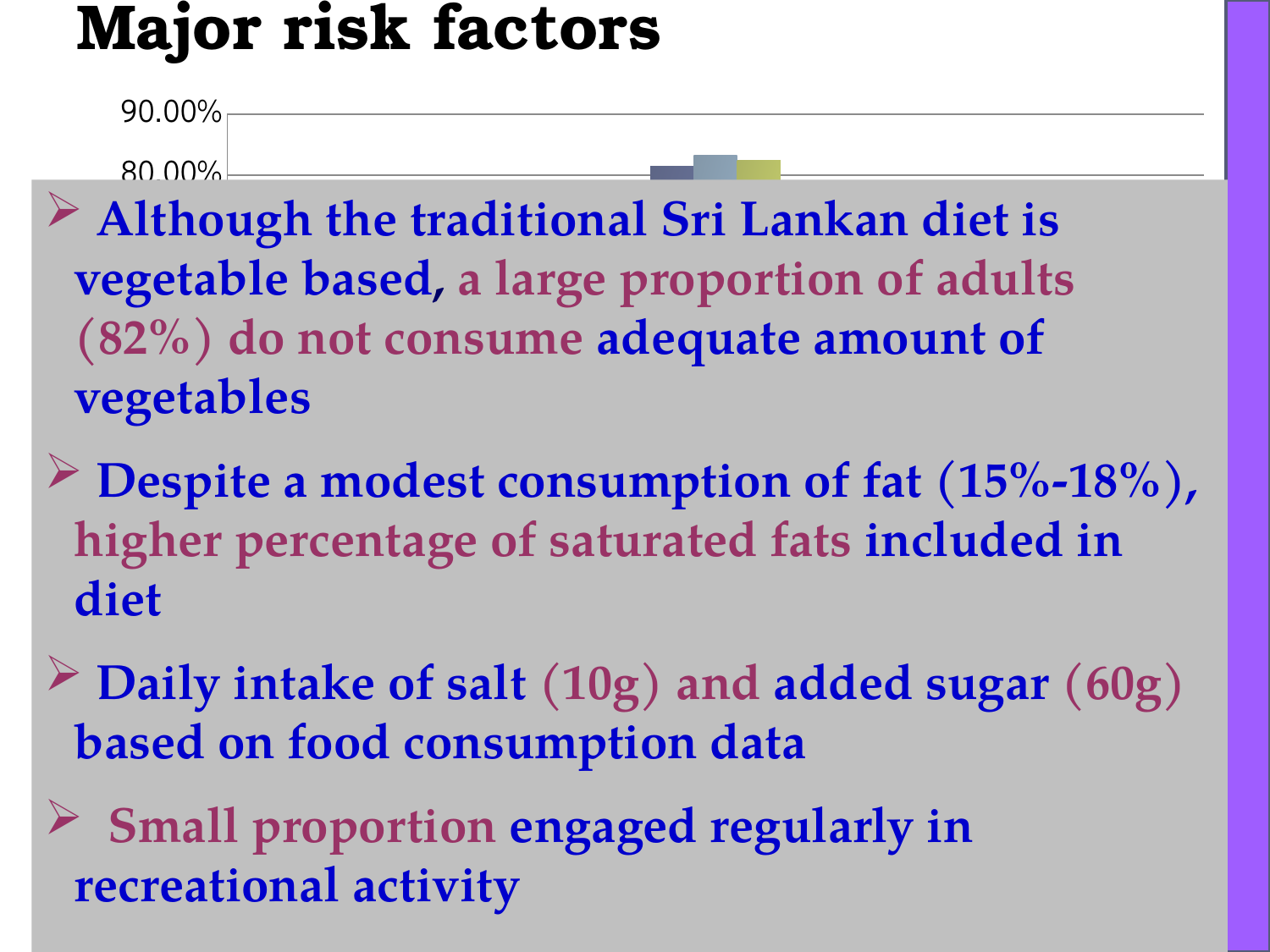

Major risk factors

### Chart

| Category | Male | Female | Both  |
|---|---|---|---|
| Current smokers | 0.2280000000000003 | 0.0030000000000000096 | 0.11500000000000014 |
| Alcohol users | 0.26 | 0.012000000000000021 | 0.135 |
| Unhealthy diet (less than five portion of fruit and vegetable ) | 0.814 | 0.8330000000000006 | 0.824 |
| Physical inactivity (less than 600 MET) | 0.17900000000000021 | 0.31900000000000084 | 0.25 |
| Over weight and Obese – (> 25 BMI) | 0.1960000000000003 | 0.3040000000000004 | 0.25 |
 Although the traditional Sri Lankan diet is vegetable based, a large proportion of adults (82%) do not consume adequate amount of vegetables
 Despite a modest consumption of fat (15%-18%), higher percentage of saturated fats included in diet
 Daily intake of salt (10g) and added sugar (60g) based on food consumption data
  Small proportion engaged regularly in recreational activity

Source : Sri Lanka STEPS Survey 2007